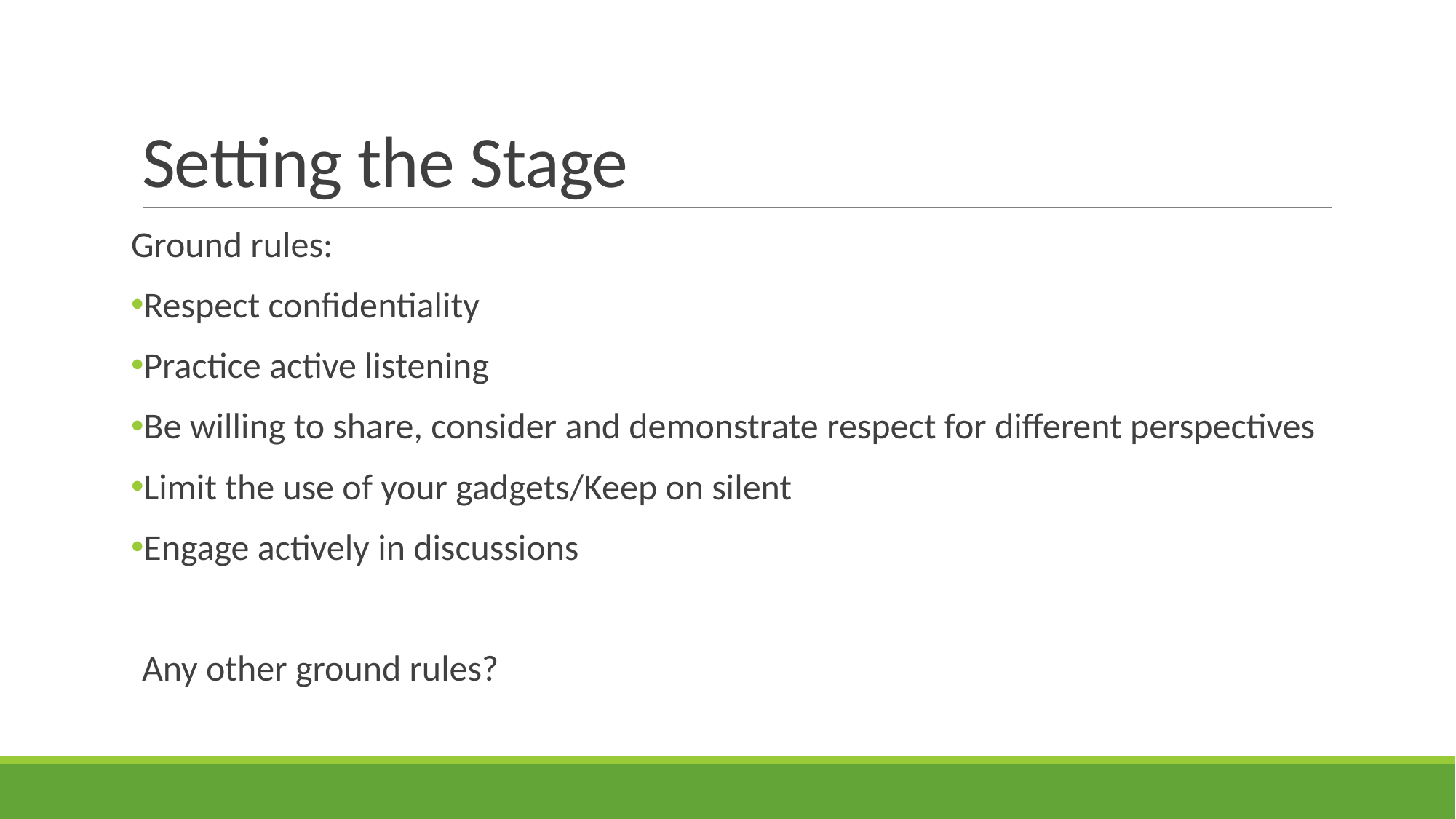

# Setting the Stage
Ground rules:
Respect confidentiality
Practice active listening
Be willing to share, consider and demonstrate respect for different perspectives
Limit the use of your gadgets/Keep on silent
Engage actively in discussions

Any other ground rules?